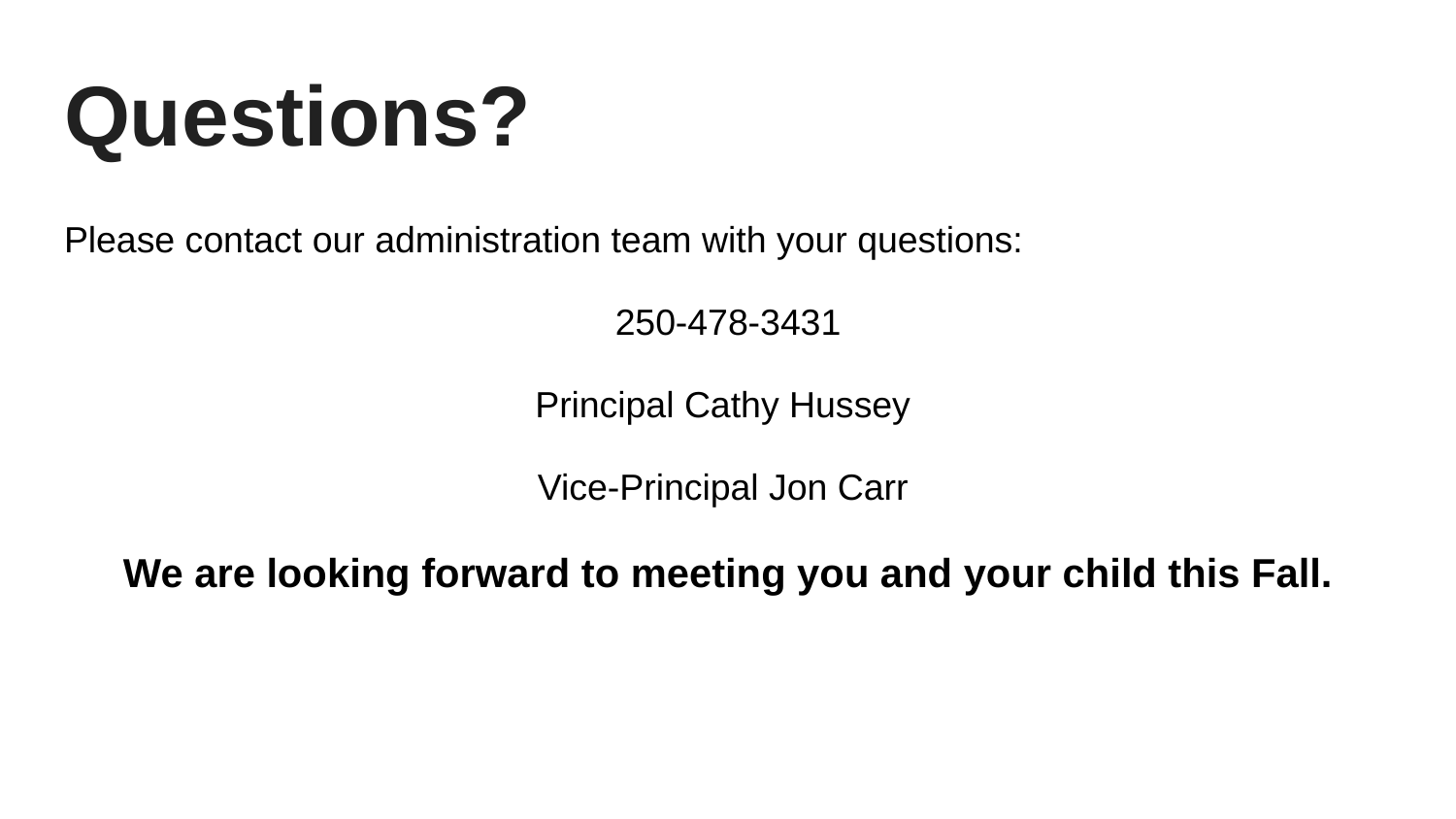

# Questions?
Please contact our administration team with your questions:
250-478-3431
Principal Cathy Hussey
Vice-Principal Jon Carr
We are looking forward to meeting you and your child this Fall.